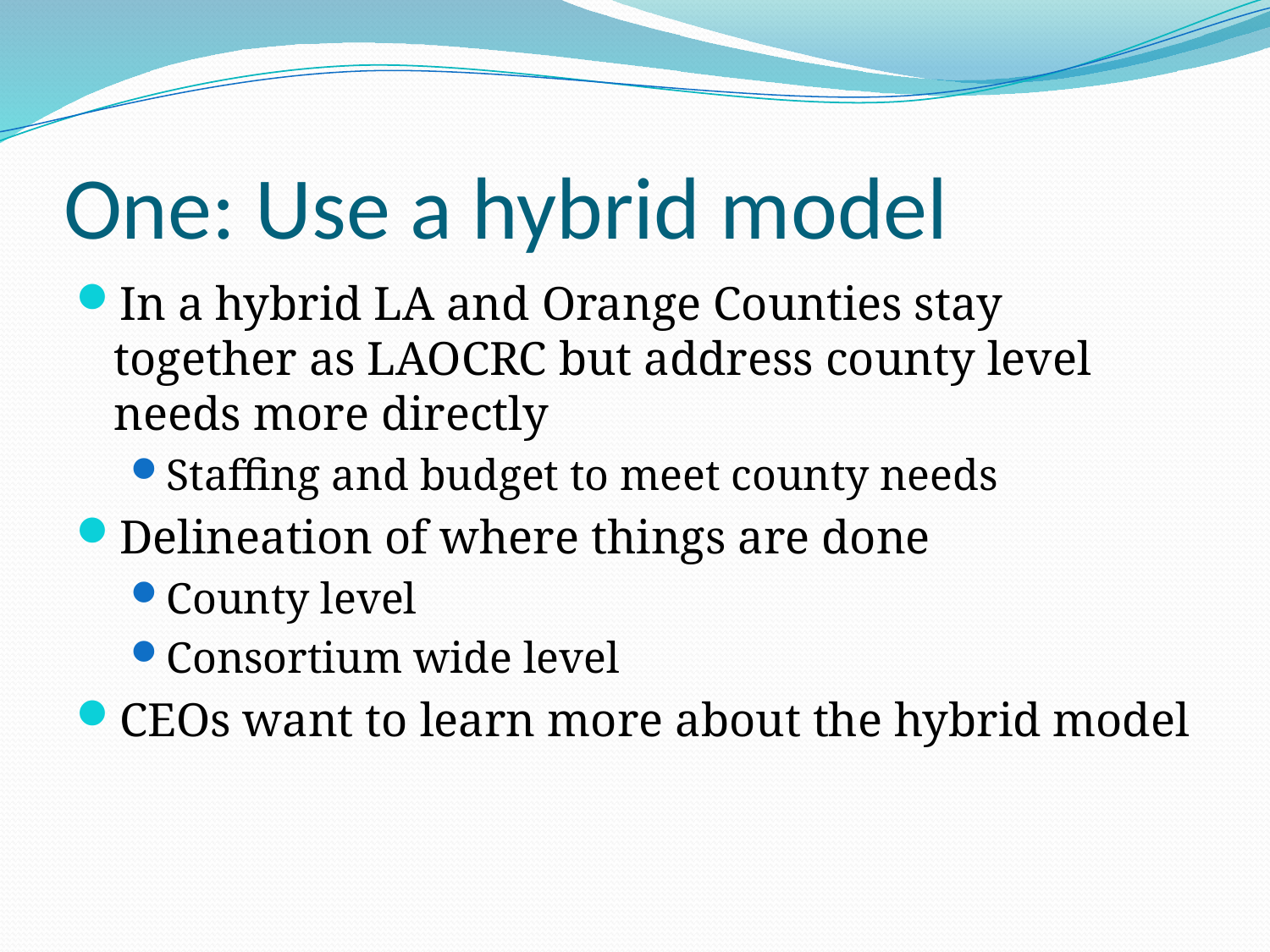

# One: Use a hybrid model
In a hybrid LA and Orange Counties stay together as LAOCRC but address county level needs more directly
Staffing and budget to meet county needs
Delineation of where things are done
County level
Consortium wide level
CEOs want to learn more about the hybrid model